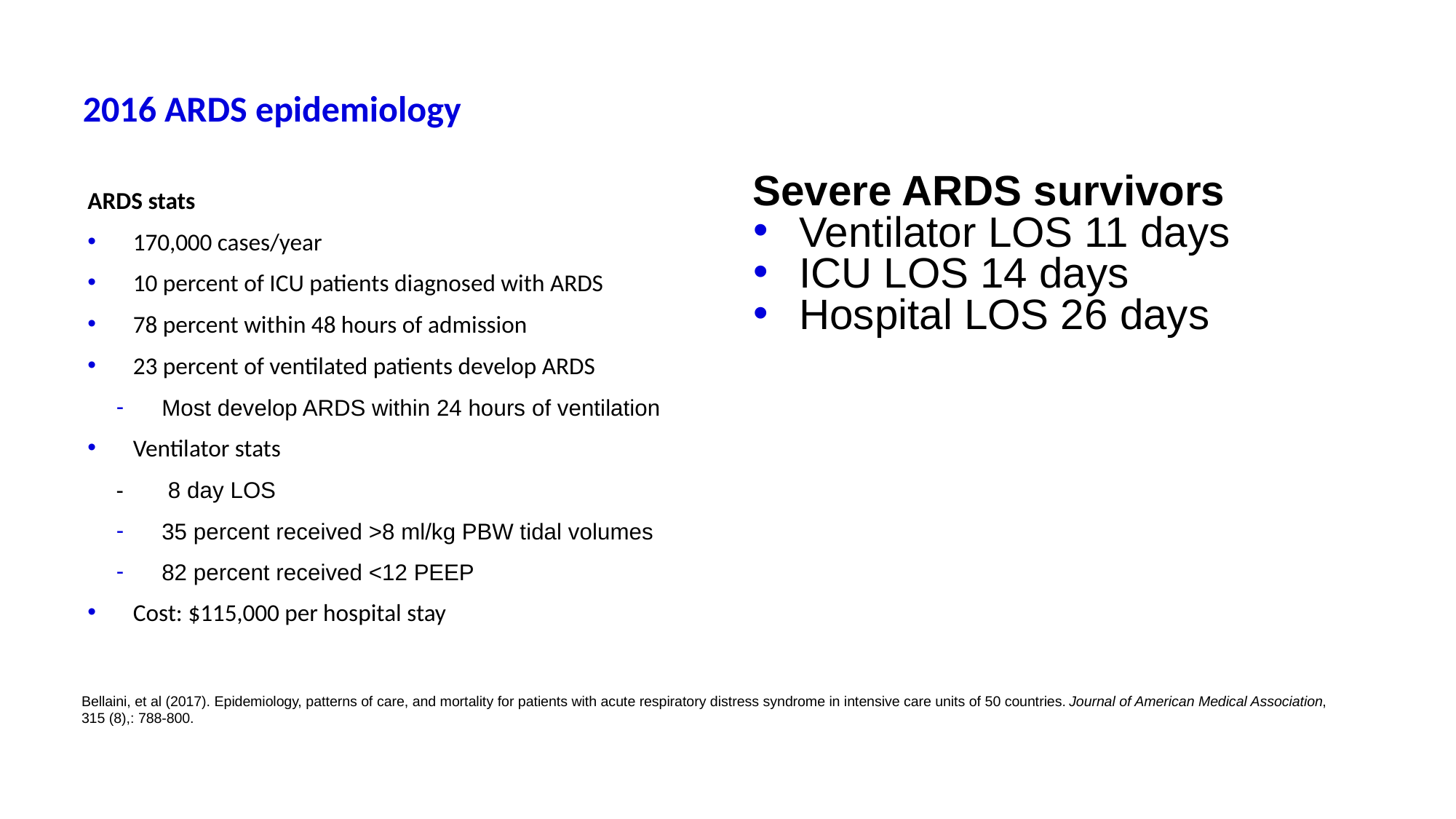

# 2016 ARDS epidemiology
Severe ARDS survivors
Ventilator LOS 11 days
ICU LOS 14 days
Hospital LOS 26 days

ARDS stats
170,000 cases/year
10 percent of ICU patients diagnosed with ARDS
78 percent within 48 hours of admission
23 percent of ventilated patients develop ARDS
Most develop ARDS within 24 hours of ventilation
Ventilator stats
-       8 day LOS
35 percent received >8 ml/kg PBW tidal volumes
82 percent received <12 PEEP
Cost: $115,000 per hospital stay

Bellaini, et al (2017). Epidemiology, patterns of care, and mortality for patients with acute respiratory distress syndrome in intensive care units of 50 countries. Journal of American Medical Association, 315 (8),: 788-800.